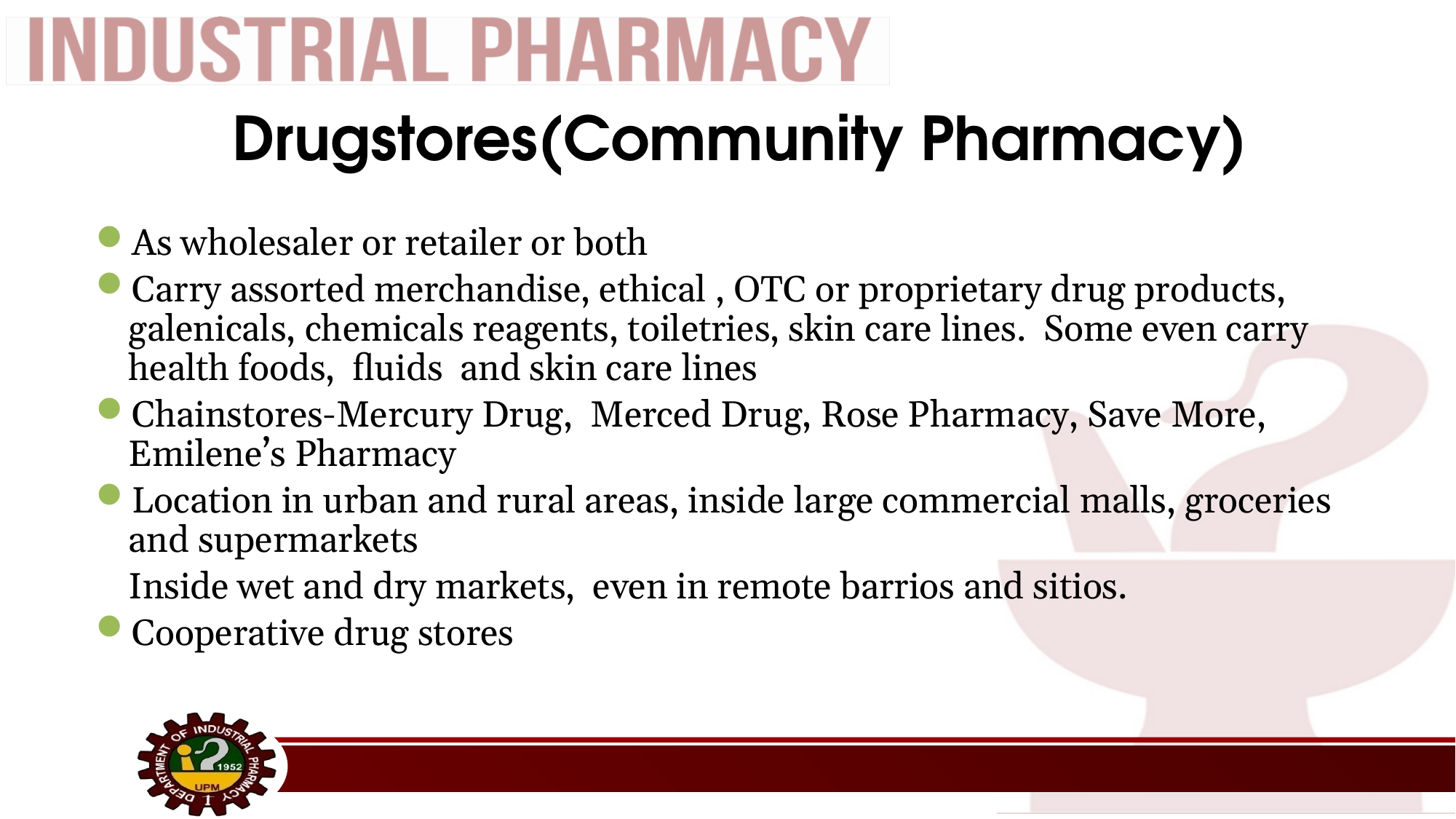

# Drugstores(Community Pharmacy)
As wholesaler or retailer or both
Carry assorted merchandise, ethical , OTC or proprietary drug products, galenicals, chemicals reagents, toiletries, skin care lines.  Some even carry health foods,  fluids  and skin care lines
Chainstores-Mercury Drug,  Merced Drug, Rose Pharmacy, Save More, Emilene’s Pharmacy
Location in urban and rural areas, inside large commercial malls, groceries and supermarkets
	Inside wet and dry markets,  even in remote barrios and sitios.
Cooperative drug stores